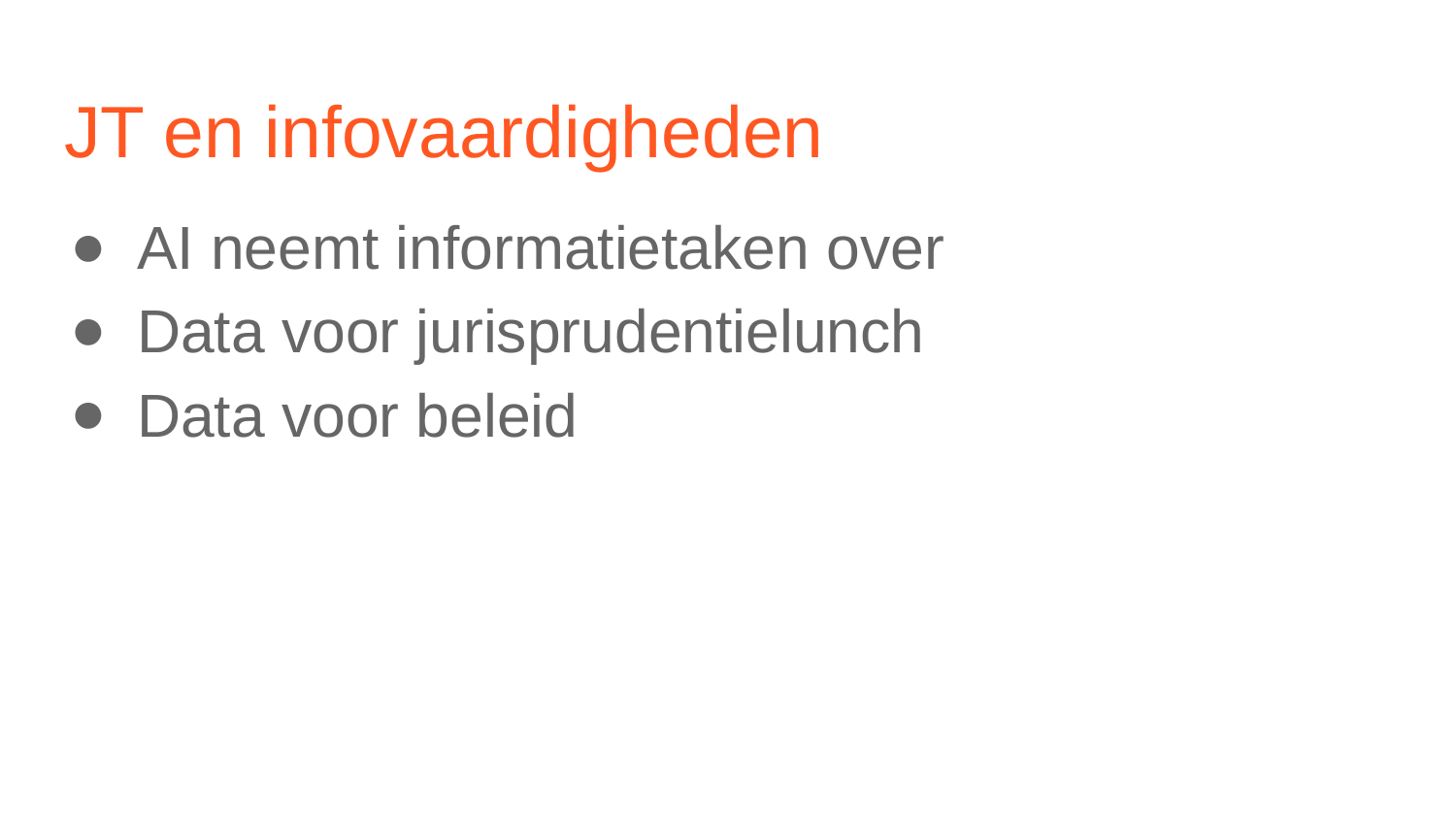

# JT en infovaardigheden
AI neemt informatietaken over
Data voor jurisprudentielunch
Data voor beleid